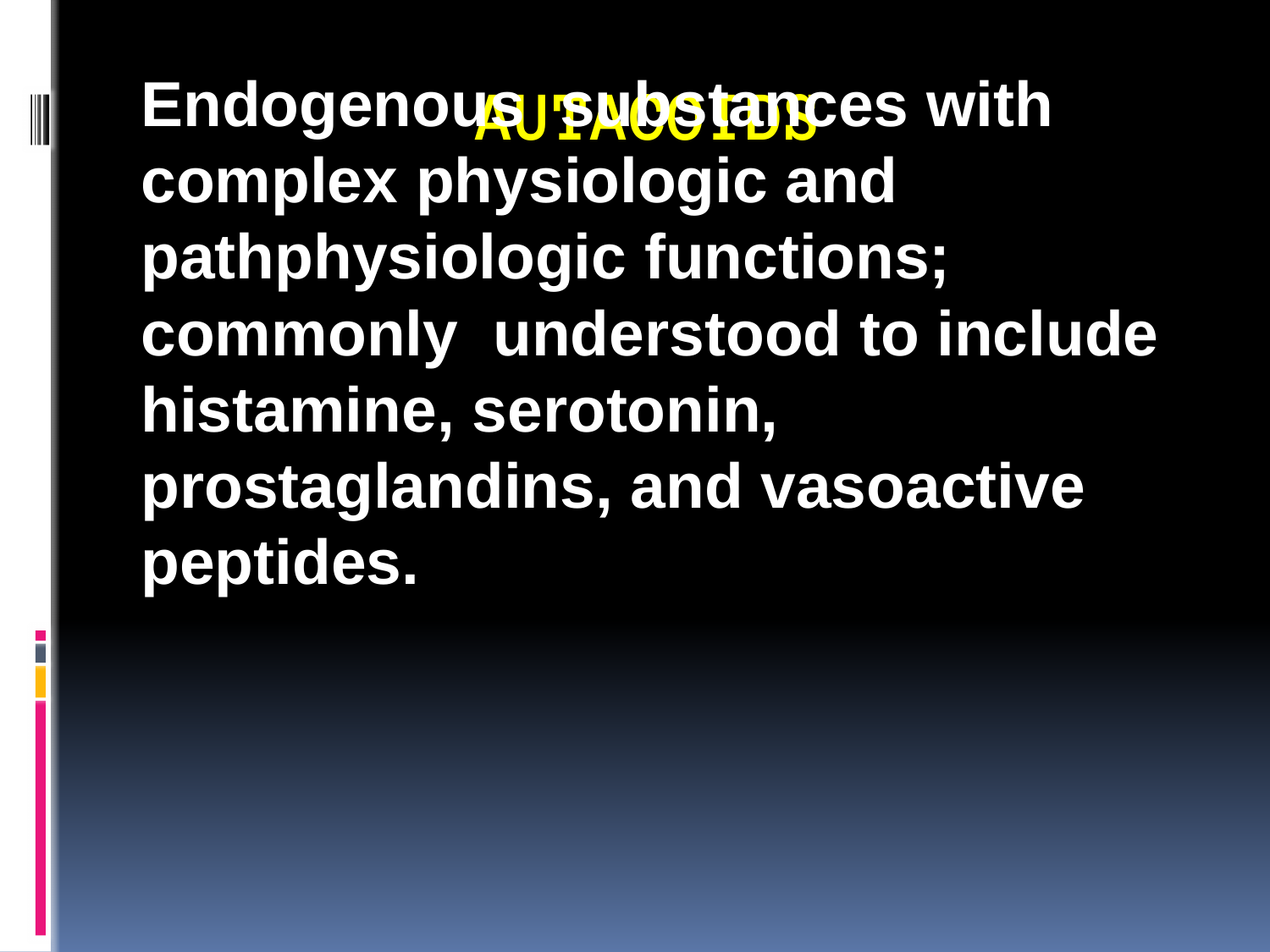

# Autacoids
Endogenous  substances with complex physiologic and pathphysiologic functions; commonly  understood to include histamine, serotonin, prostaglandins, and vasoactive peptides.